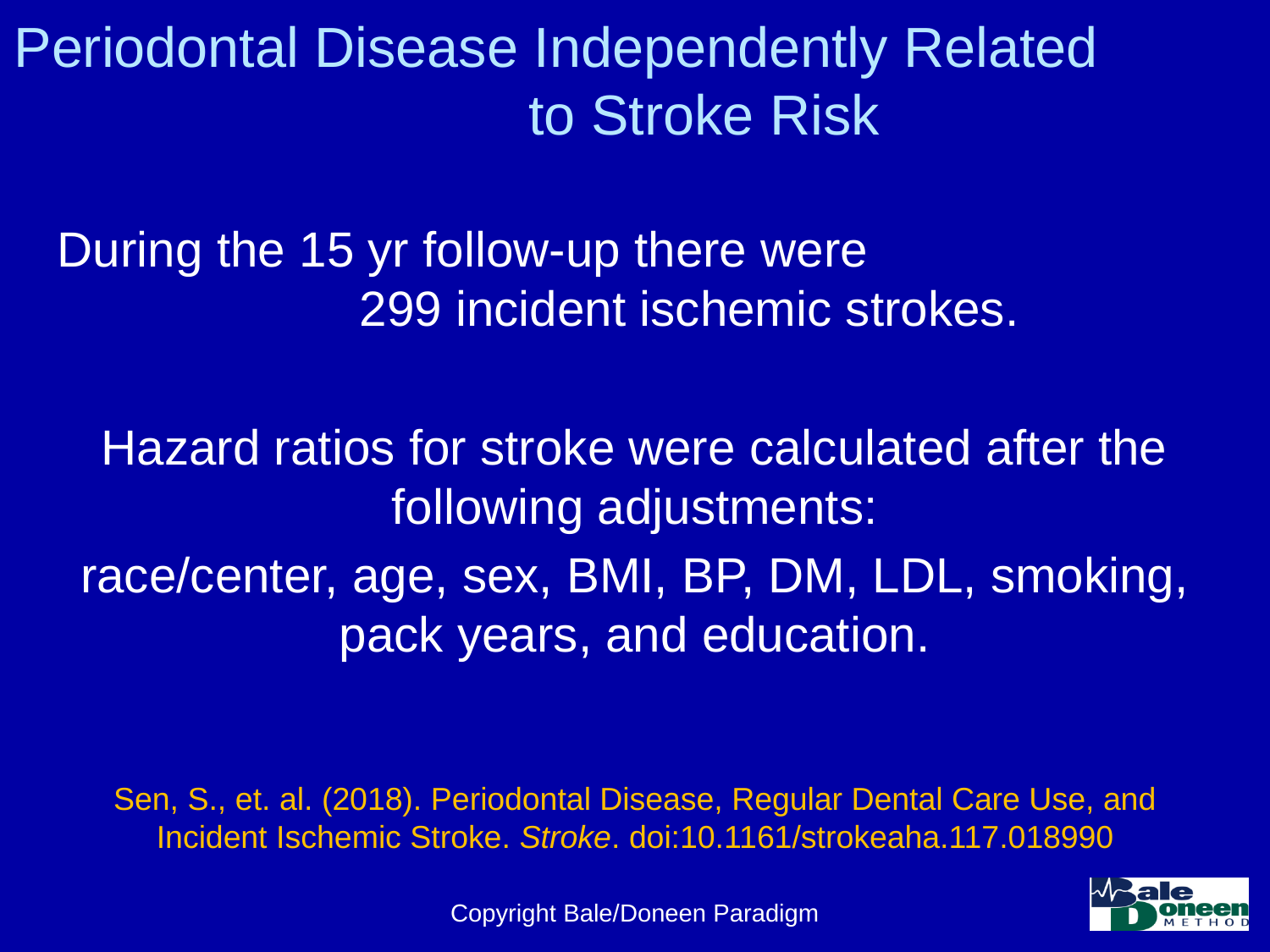

# Periodontal Disease Independently Related                    to Stroke Risk
During the 15 yr follow-up there were                                  299 incident ischemic strokes.

Hazard ratios for stroke were calculated after the following adjustments:
race/center, age, sex, BMI, BP, DM, LDL, smoking, pack years, and education.
Sen, S., et. al. (2018). Periodontal Disease, Regular Dental Care Use, and Incident Ischemic Stroke. Stroke. doi:10.1161/strokeaha.117.018990

Copyright Bale/Doneen Paradigm